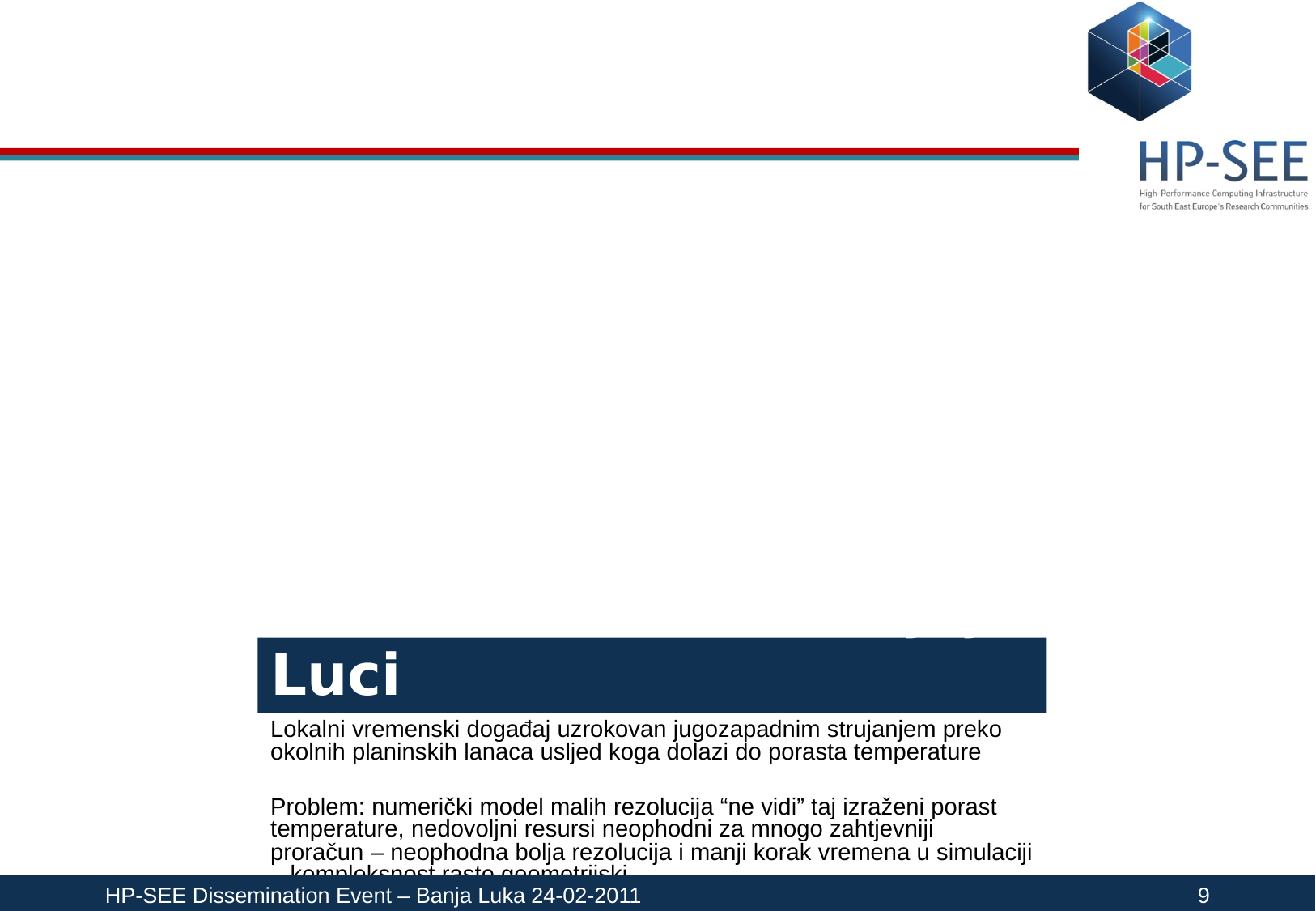

Primjer upotrebe:
Fenski efekat u Banjoj Luci
Lokalni vremenski događaj uzrokovan jugozapadnim strujanjem preko okolnih planinskih lanaca usljed koga dolazi do porasta temperature

Problem: numerički model malih rezolucija “ne vidi” taj izraženi porast temperature, nedovoljni resursi neophodni za mnogo zahtjevniji proračun – neophodna bolja rezolucija i manji korak vremena u simulaciji – kompleksnost raste geometrijski

Da bi se dobili bolji rezultati u modelu, kao što je pokazano, mora se esmanjiti oblast integracije, smanjiti vremenski korak i povećati broj tačaka, odnosno, meteoroloških podataka, kao ulaza

Rješenje: upotreba Grid infrastrukture, odnosno mnogo većih resursa koji su umreženi, udaljeni i koji su virtuelno uvezani u Grid
HP-SEE Dissemination Event – Banja Luka 24-02-2011					9